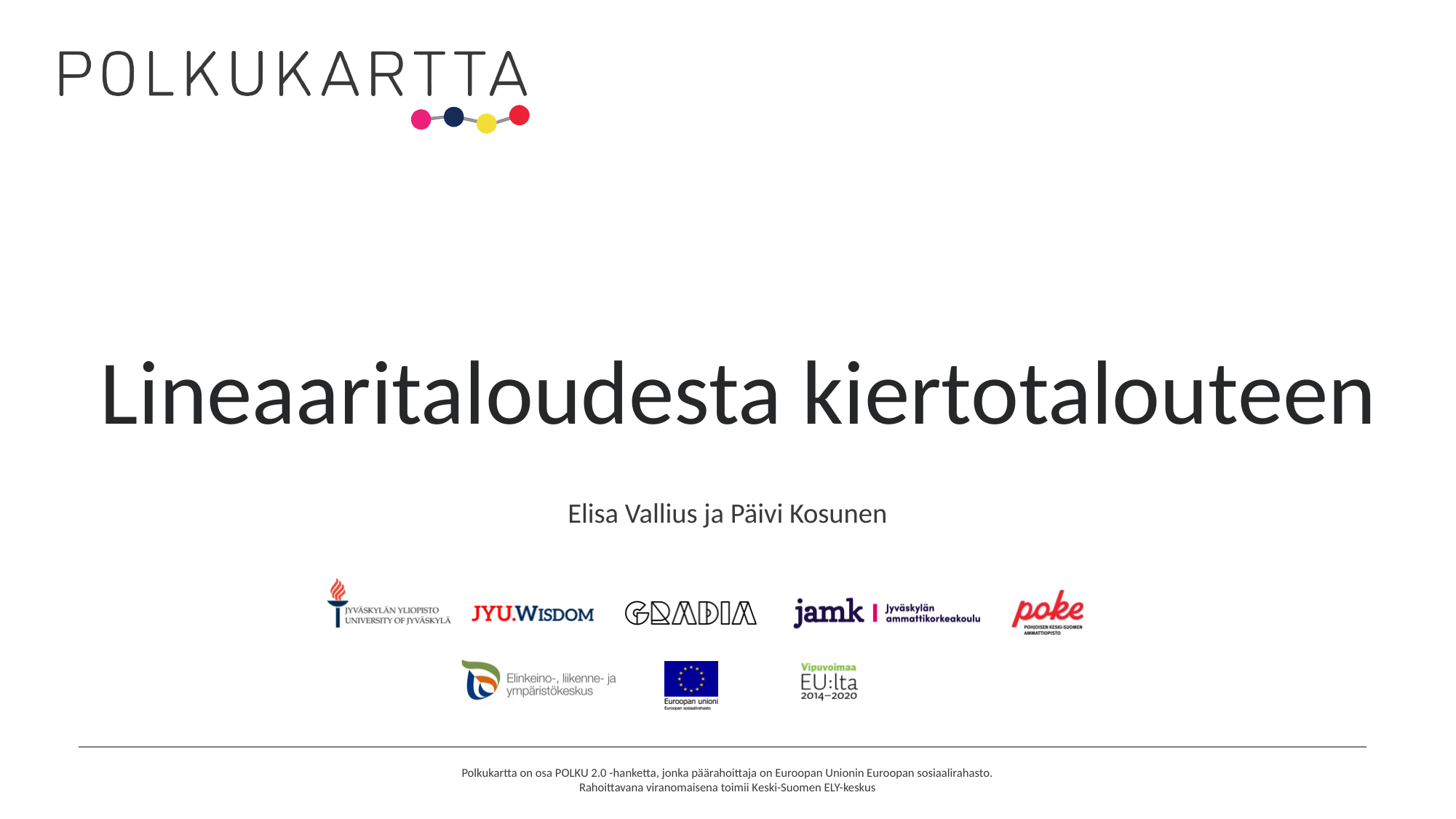

# Lineaaritaloudesta kiertotalouteen

Elisa Vallius ja Päivi Kosunen